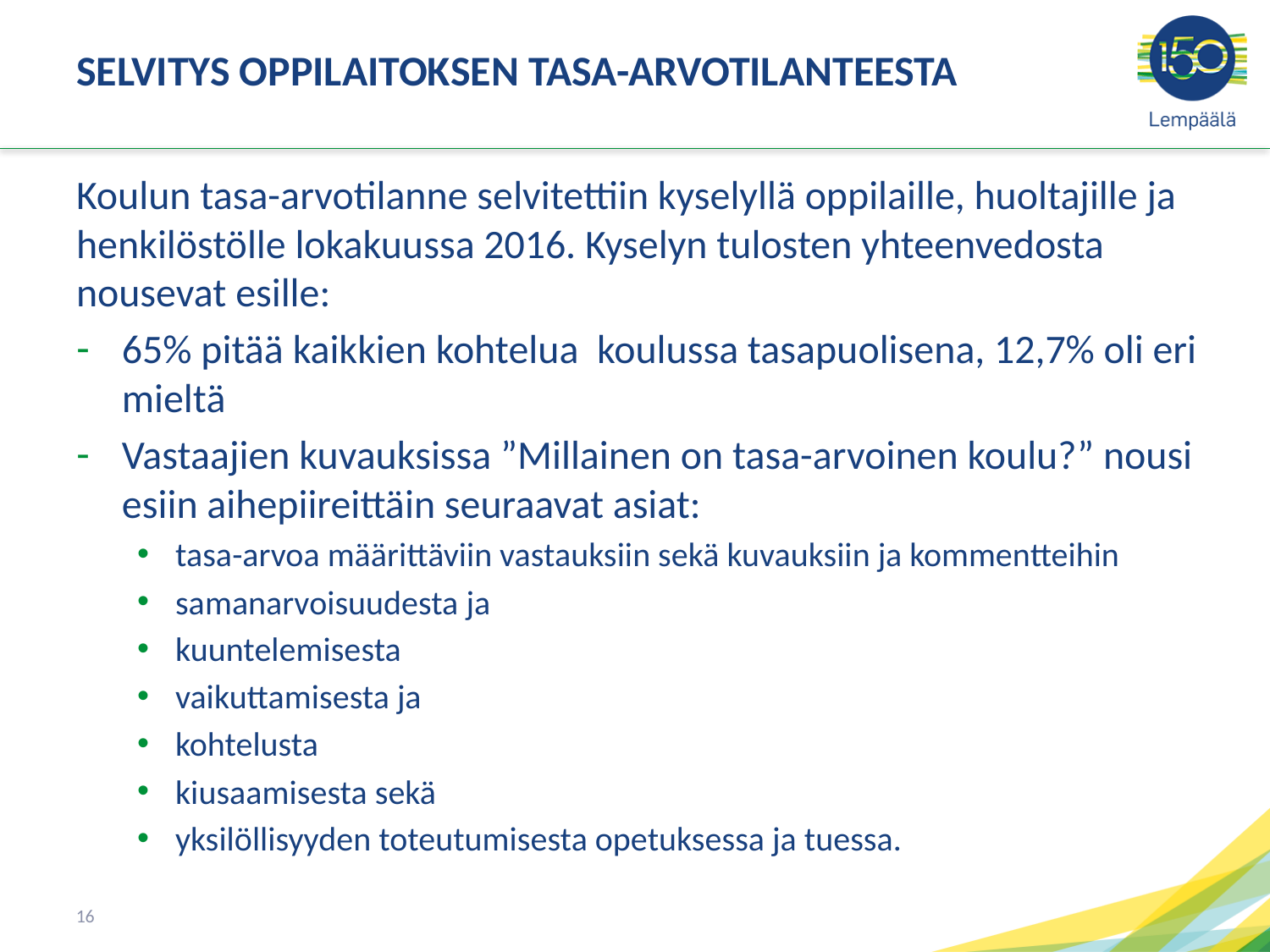

# SELVITYS OPPILAITOKSEN TASA-ARVOTILANTEESTA
Koulun tasa-arvotilanne selvitettiin kyselyllä oppilaille, huoltajille ja henkilöstölle lokakuussa 2016. Kyselyn tulosten yhteenvedosta nousevat esille:
65% pitää kaikkien kohtelua  koulussa tasapuolisena, 12,7% oli eri mieltä
Vastaajien kuvauksissa ”Millainen on tasa-arvoinen koulu?” nousi esiin aihepiireittäin seuraavat asiat:
tasa-arvoa määrittäviin vastauksiin sekä kuvauksiin ja kommentteihin
samanarvoisuudesta ja
kuuntelemisesta
vaikuttamisesta ja
kohtelusta
kiusaamisesta sekä
yksilöllisyyden toteutumisesta opetuksessa ja tuessa.

16